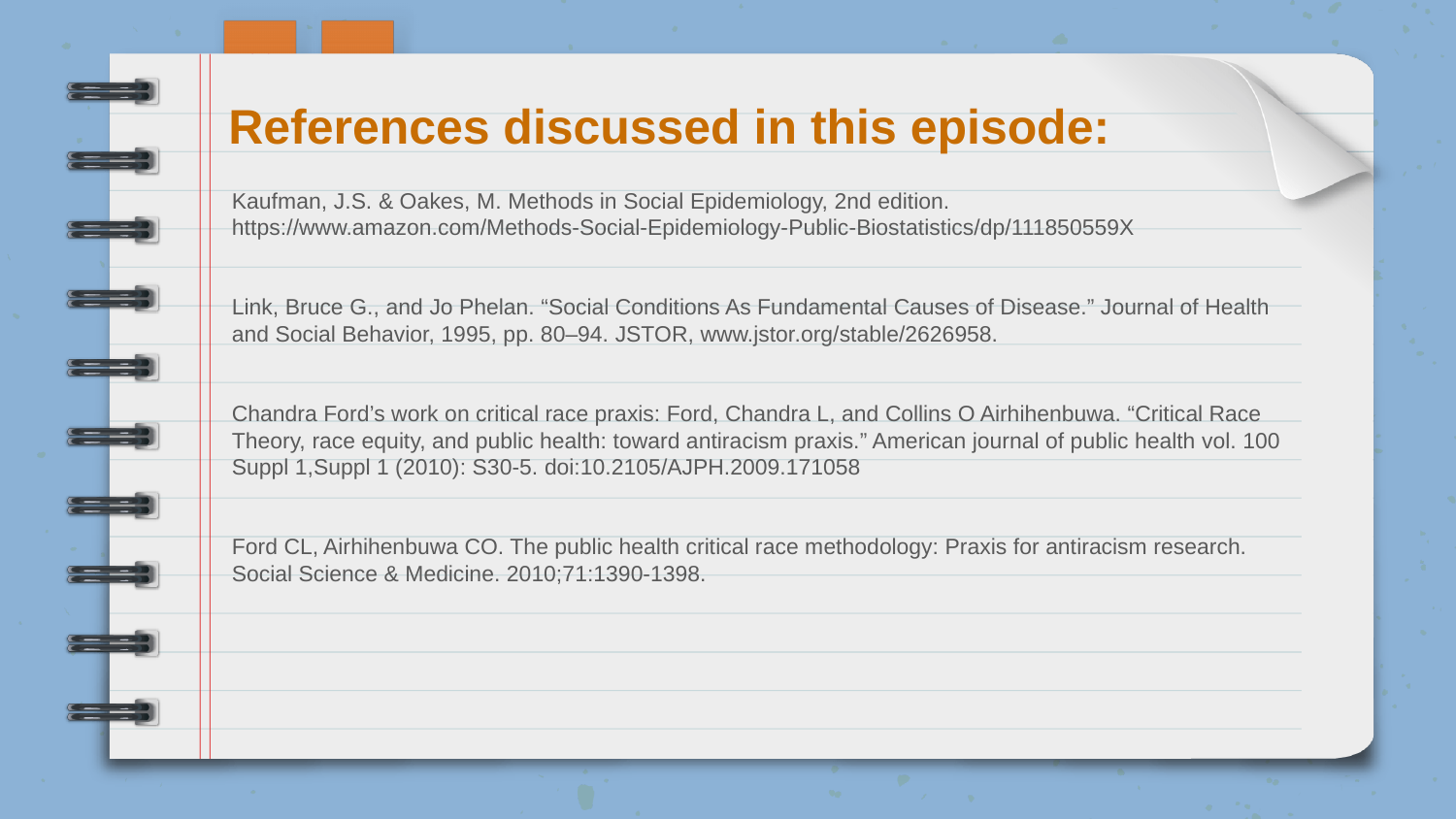

References discussed in this episode:
# Kaufman, J.S. & Oakes, M. Methods in Social Epidemiology, 2nd edition. https://www.amazon.com/Methods-Social-Epidemiology-Public-Biostatistics/dp/111850559X Link, Bruce G., and Jo Phelan. “Social Conditions As Fundamental Causes of Disease.” Journal of Health and Social Behavior, 1995, pp. 80–94. JSTOR, www.jstor.org/stable/2626958. Chandra Ford’s work on critical race praxis: Ford, Chandra L, and Collins O Airhihenbuwa. “Critical Race Theory, race equity, and public health: toward antiracism praxis.” American journal of public health vol. 100 Suppl 1,Suppl 1 (2010): S30-5. doi:10.2105/AJPH.2009.171058 Ford CL, Airhihenbuwa CO. The public health critical race methodology: Praxis for antiracism research. Social Science & Medicine. 2010;71:1390-1398.